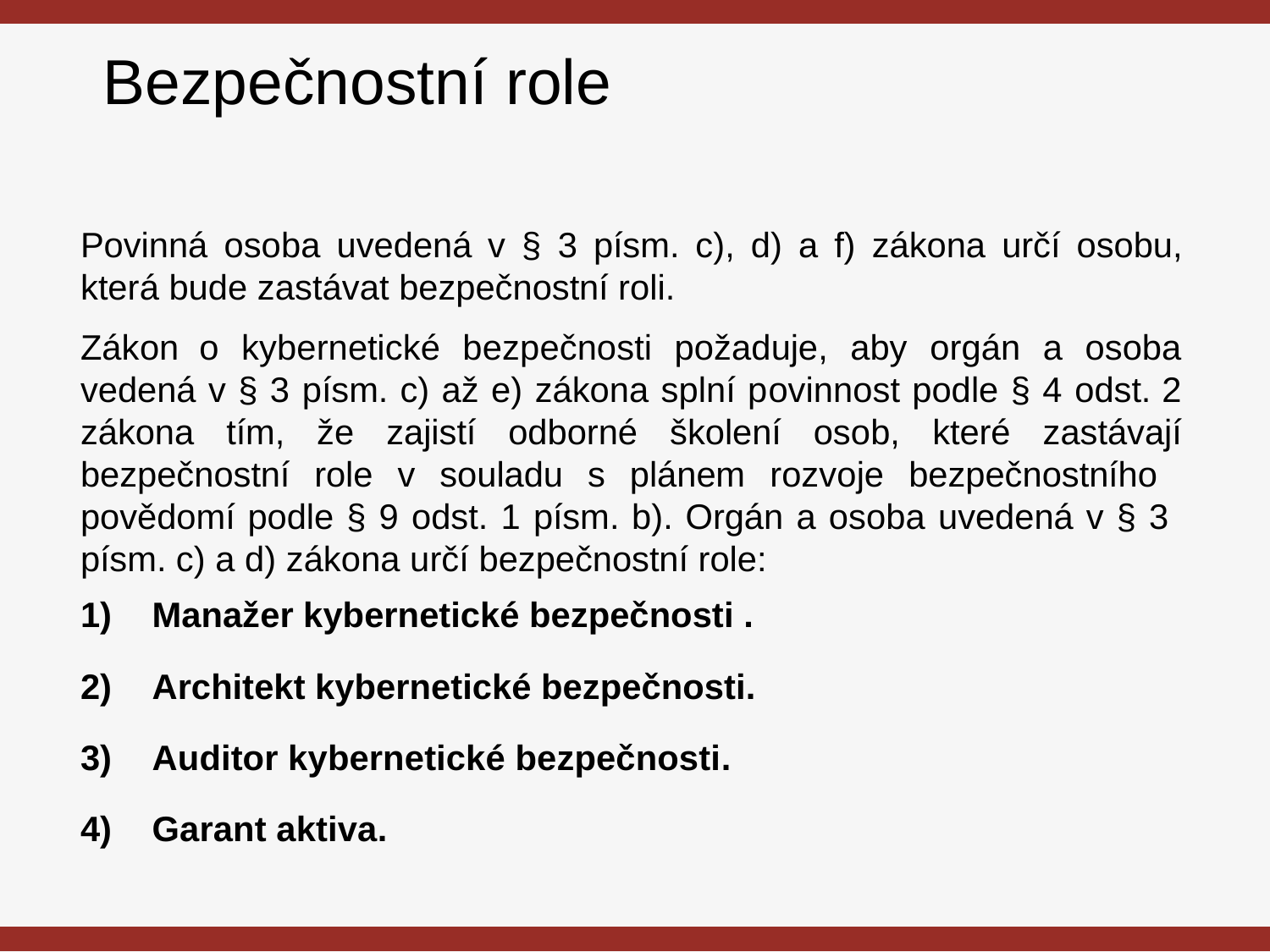

# Bezpečnostní role
Povinná osoba uvedená v § 3 písm. c), d) a f) zákona určí osobu, která bude zastávat bezpečnostní roli.
Zákon	o kybernetické bezpečnosti požaduje, aby orgán a osoba vedená v § 3 písm. c) až e) zákona splní povinnost podle § 4 odst. 2 zákona tím, že zajistí odborné školení osob, které zastávají bezpečnostní role v souladu s plánem rozvoje bezpečnostního  povědomí podle § 9 odst. 1 písm. b). Orgán a osoba uvedená v § 3  písm. c) a d) zákona určí bezpečnostní role:
Manažer kybernetické bezpečnosti .
Architekt kybernetické bezpečnosti.
Auditor kybernetické bezpečnosti.
Garant aktiva.